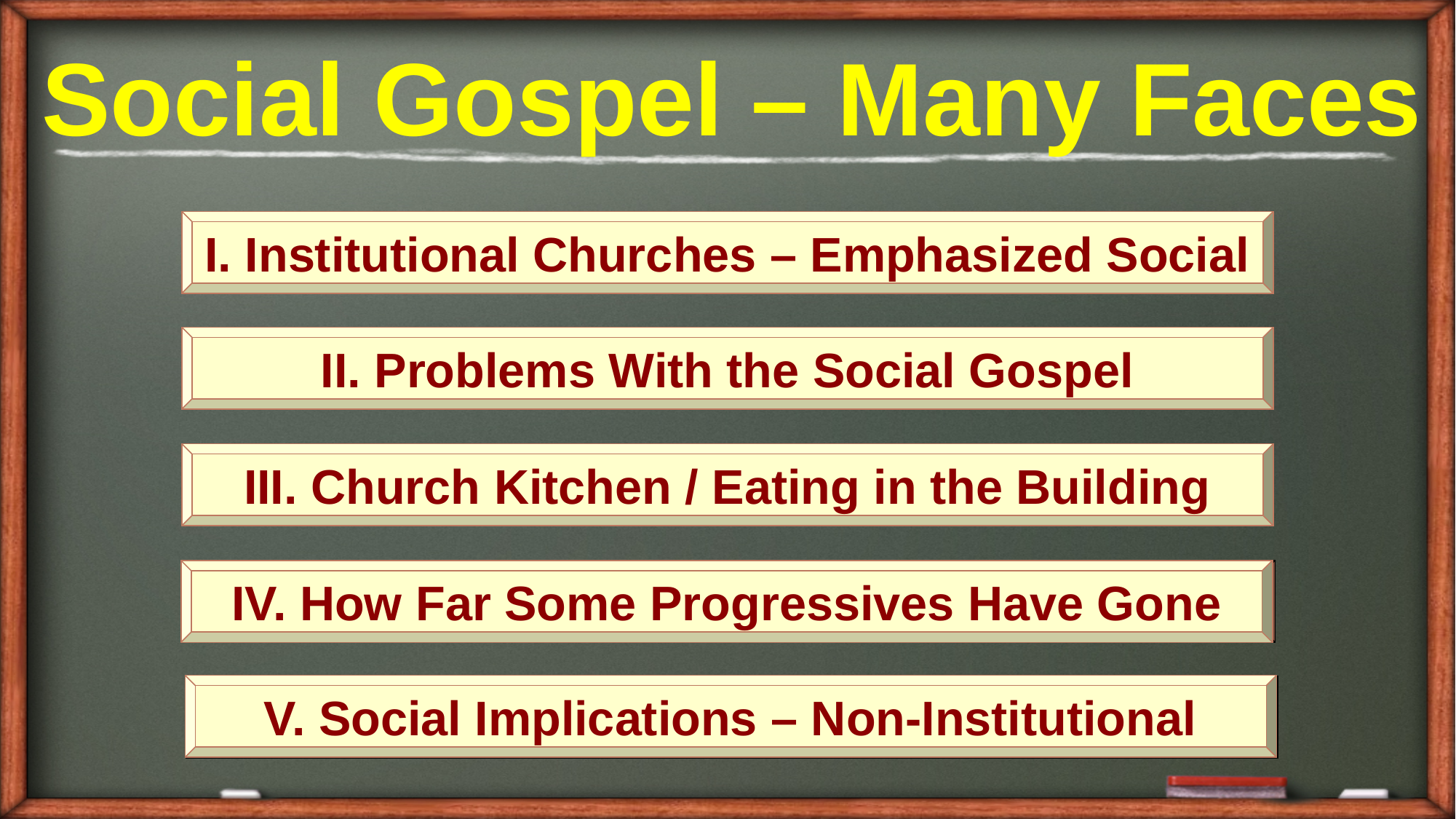

Social Gospel – Many Faces
I. Institutional Churches – Emphasized Social
I. Institutional Churches – Emphasized Social
II. Problems With the Social Gospel
II. Problems With the Social Gospel
III. Church Kitchen / Eating in the Building
III. Church Kitchen / Eating in the Building
IV. How Far Some Progressives Have Gone
IV. How Far Some Progressives Have Gone
V. Social Implications – Non-Institutional
V. Social Implications - Non-Institutional